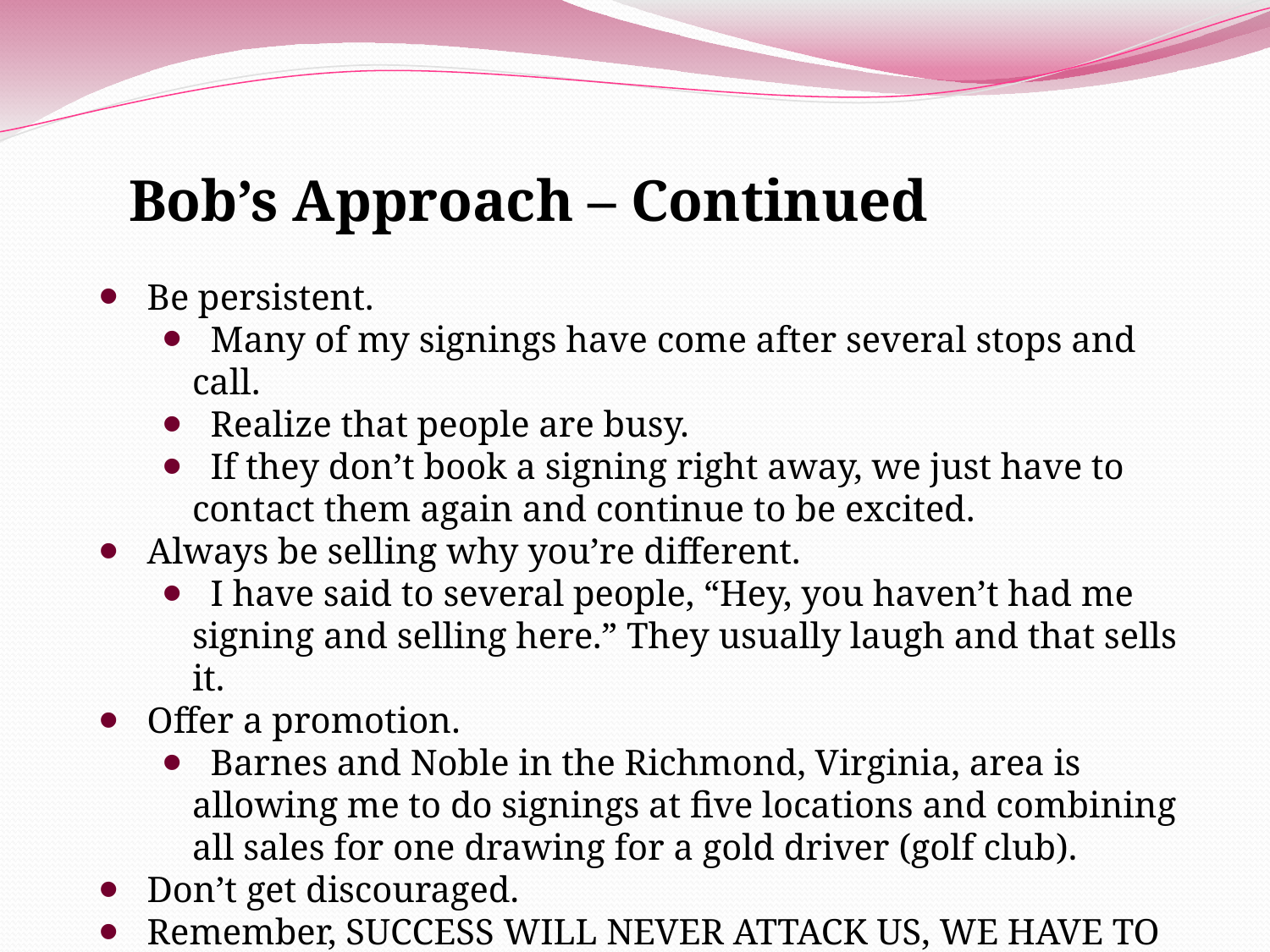

Bob’s Approach – Continued

  Be persistent.
  Many of my signings have come after several stops and call.
  Realize that people are busy.
  If they don’t book a signing right away, we just have to contact them again and continue to be excited.
  Always be selling why you’re different.
  I have said to several people, “Hey, you haven’t had me signing and selling here.” They usually laugh and that sells it.
  Offer a promotion.
  Barnes and Noble in the Richmond, Virginia, area is allowing me to do signings at five locations and combining all sales for one drawing for a gold driver (golf club).
  Don’t get discouraged.
  Remember, SUCCESS WILL NEVER ATTACK US, WE HAVE TO GO AFTER IT!